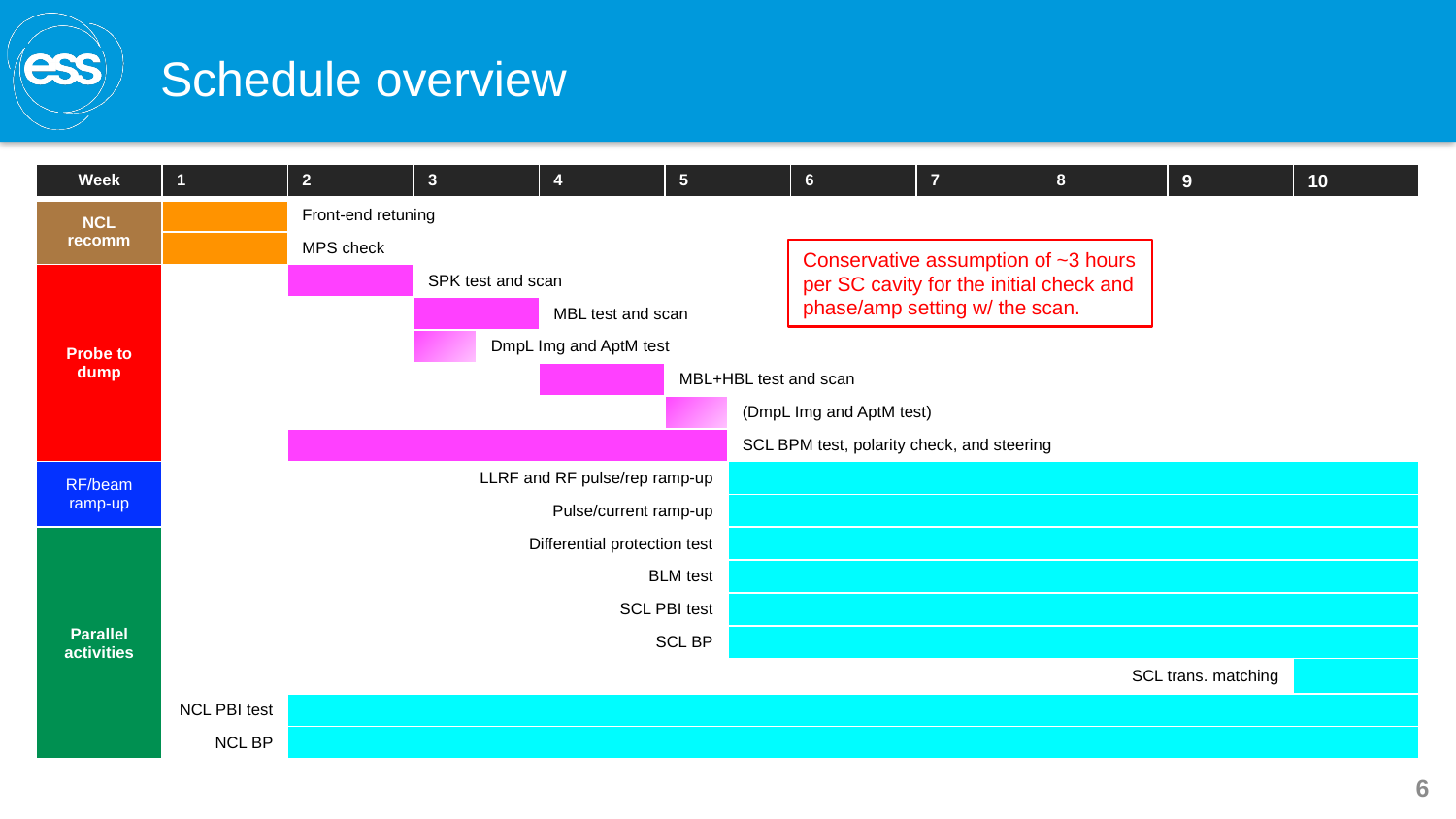

# Schedule overview
| Week | 1 | 2 | 3 |  | 4 | 5 |  | 6 | 7 | 8 | 9 | 10 |
| --- | --- | --- | --- | --- | --- | --- | --- | --- | --- | --- | --- | --- |
| NCL recomm |  | Front-end retuning |  |  |  |  |  |  |  |  |  |  |
|  |  | MPS check |  |  |  |  |  |  |  |  |  |  |
| Probe to dump |  |  | SPK test and scan |  |  |  |  |  |  |  |  |  |
|  |  |  |  |  | MBL test and scan |  |  |  |  |  |  |  |
|  |  |  |  | DmpL Img and AptM test |  |  |  |  |  |  |  |  |
|  |  |  |  |  |  | MBL+HBL test and scan |  |  |  |  |  |  |
|  |  |  |  |  | DmpL |  | (DmpL Img and AptM test) |  |  |  |  |  |
|  |  |  |  |  |  |  | SCL BPM test, polarity check, and steering |  |  |  |  |  |
| RF/beam ramp-up | LLRF and RF pulse/rep ramp-up |  |  |  |  |  |  |  |  |  |  |  |
|  | Pulse/current ramp-up |  |  |  |  |  |  |  |  |  |  |  |
| Parallel activities | Differential protection test |  |  |  |  |  |  |  |  |  |  |  |
|  | BLM test |  |  |  |  |  |  |  |  |  |  |  |
|  | SCL PBI test |  |  |  |  |  |  |  |  |  |  |  |
|  | SCL BP |  |  |  |  |  |  |  |  |  |  |  |
|  | SCL trans. matching |  |  |  |  |  |  |  |  |  |  |  |
|  | NCL PBI test |  |  |  |  |  |  |  |  |  |  |  |
|  | NCL BP |  | NCL beam physics |  |  |  |  |  |  |  |  |  |
Conservative assumption of ~3 hours per SC cavity for the initial check and phase/amp setting w/ the scan.
6